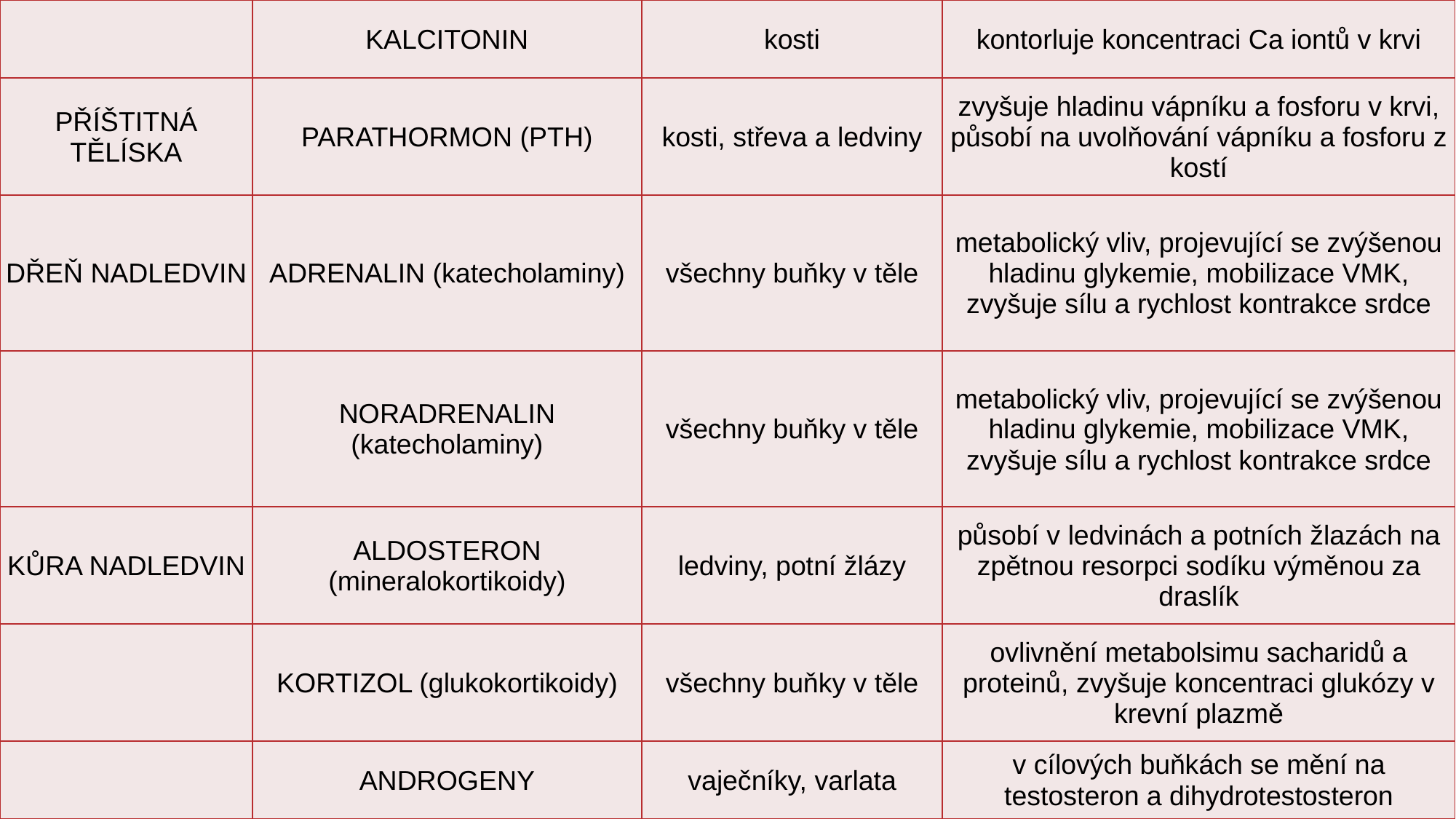

|  | KALCITONIN | kosti | kontorluje koncentraci Ca iontů v krvi |
| --- | --- | --- | --- |
| PŘÍŠTITNÁ TĚLÍSKA | PARATHORMON (PTH) | kosti, střeva a ledviny | zvyšuje hladinu vápníku a fosforu v krvi, působí na uvolňování vápníku a fosforu z kostí |
| DŘEŇ NADLEDVIN | ADRENALIN (katecholaminy) | všechny buňky v těle | metabolický vliv, projevující se zvýšenou hladinu glykemie, mobilizace VMK, zvyšuje sílu a rychlost kontrakce srdce |
|  | NORADRENALIN (katecholaminy) | všechny buňky v těle | metabolický vliv, projevující se zvýšenou hladinu glykemie, mobilizace VMK, zvyšuje sílu a rychlost kontrakce srdce |
| KŮRA NADLEDVIN | ALDOSTERON (mineralokortikoidy) | ledviny, potní žlázy | působí v ledvinách a potních žlazách na zpětnou resorpci sodíku výměnou za draslík |
|  | KORTIZOL (glukokortikoidy) | všechny buňky v těle | ovlivnění metabolsimu sacharidů a proteinů, zvyšuje koncentraci glukózy v krevní plazmě |
|  | ANDROGENY | vaječníky, varlata | v cílových buňkách se mění na testosteron a dihydrotestosteron |